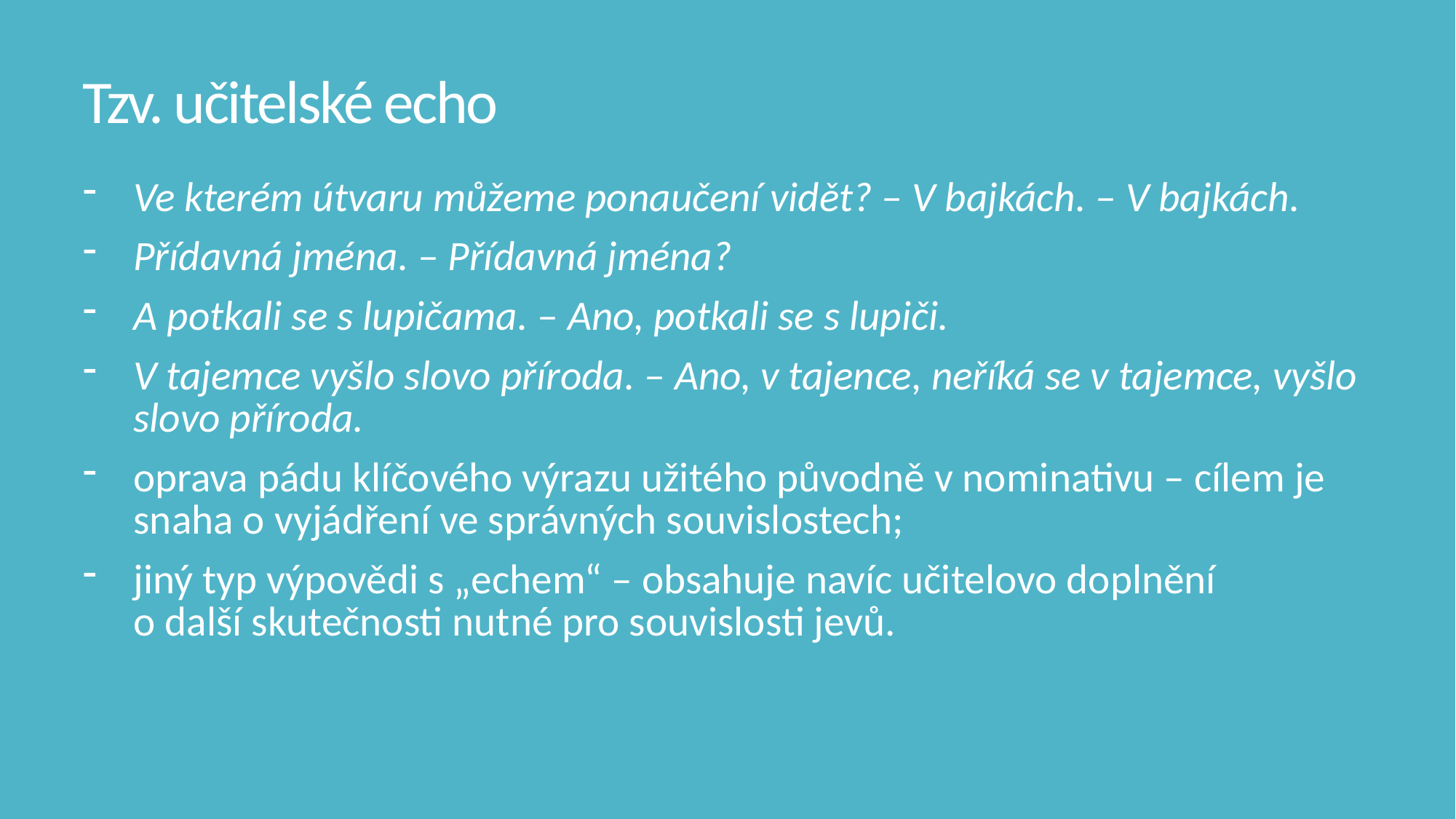

# Tzv. učitelské echo
Ve kterém útvaru můžeme ponaučení vidět? – V bajkách. – V bajkách.
Přídavná jména. – Přídavná jména?
A potkali se s lupičama. – Ano, potkali se s lupiči.
V tajemce vyšlo slovo příroda. – Ano, v tajence, neříká se v tajemce, vyšlo slovo příroda.
oprava pádu klíčového výrazu užitého původně v nominativu – cílem je snaha o vyjádření ve správných souvislostech;
jiný typ výpovědi s „echem“ – obsahuje navíc učitelovo doplnění
o další skutečnosti nutné pro souvislosti jevů.